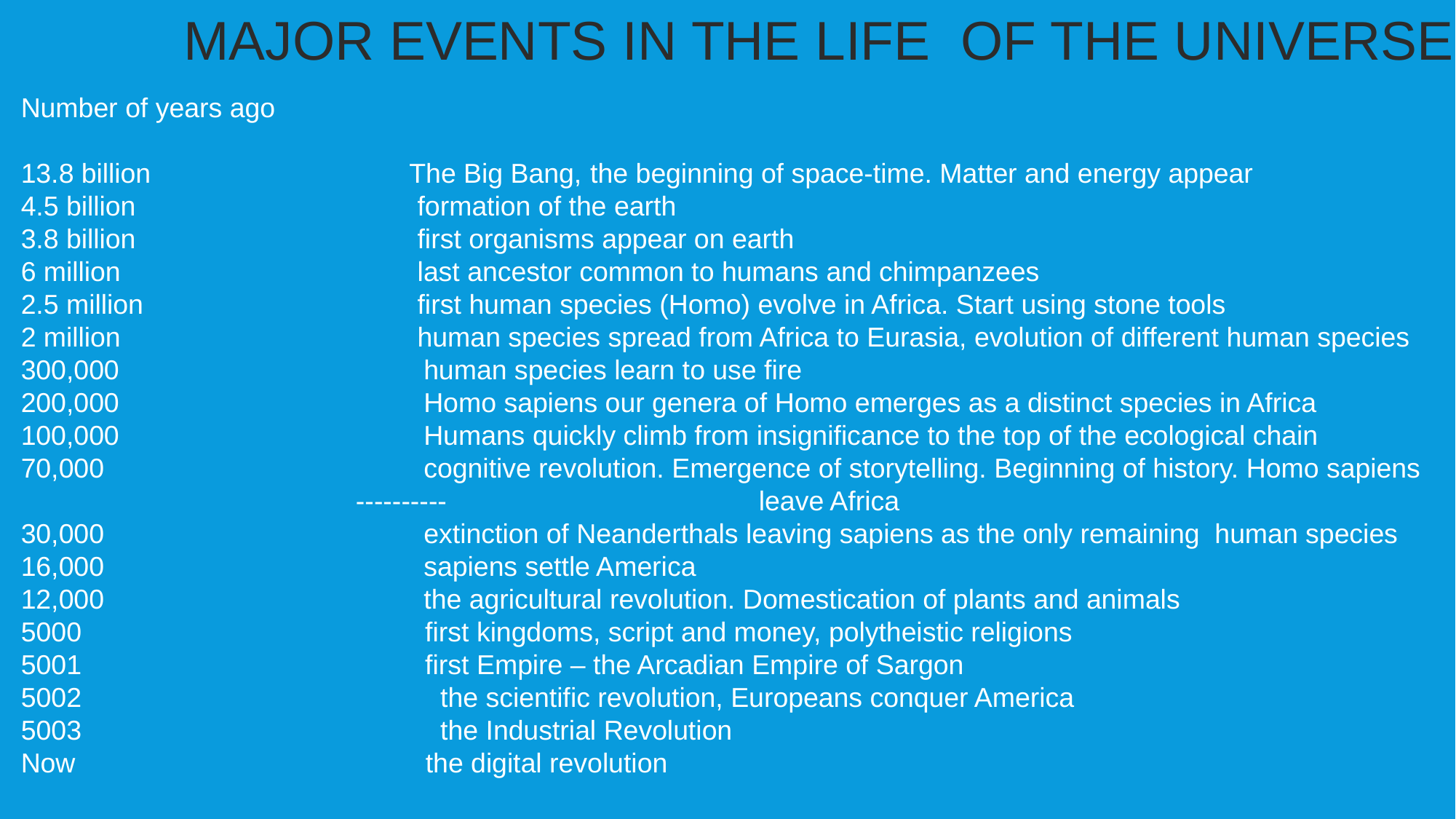

MAJOR EVENTS IN THE LIFE  OF THE UNIVERSE
Number of years ago

13.8 billion                                  The Big Bang, the beginning of space-time. Matter and energy appear
4.5 billion                                     formation of the earth
3.8 billion                                     first organisms appear on earth
6 million                                       last ancestor common to humans and chimpanzees
2.5 million                                    first human species (Homo) evolve in Africa. Start using stone tools
2 million                                       human species spread from Africa to Eurasia, evolution of different human species
300,000                                        human species learn to use fire
200,000                                        Homo sapiens our genera of Homo emerges as a distinct species in Africa
100,000                                        Humans quickly climb from insignificance to the top of the ecological chain
70,000                                          cognitive revolution. Emergence of storytelling. Beginning of history. Homo sapiens                                              ----------                                         leave Africa
30,000                                          extinction of Neanderthals leaving sapiens as the only remaining  human species
16,000                                          sapiens settle America
12,000                                          the agricultural revolution. Domestication of plants and animals
                                             first kingdoms, script and money, polytheistic religions
                                             first Empire – the Arcadian Empire of Sargon
                                               the scientific revolution, Europeans conquer America
                                               the Industrial Revolution
Now                                              the digital revolution